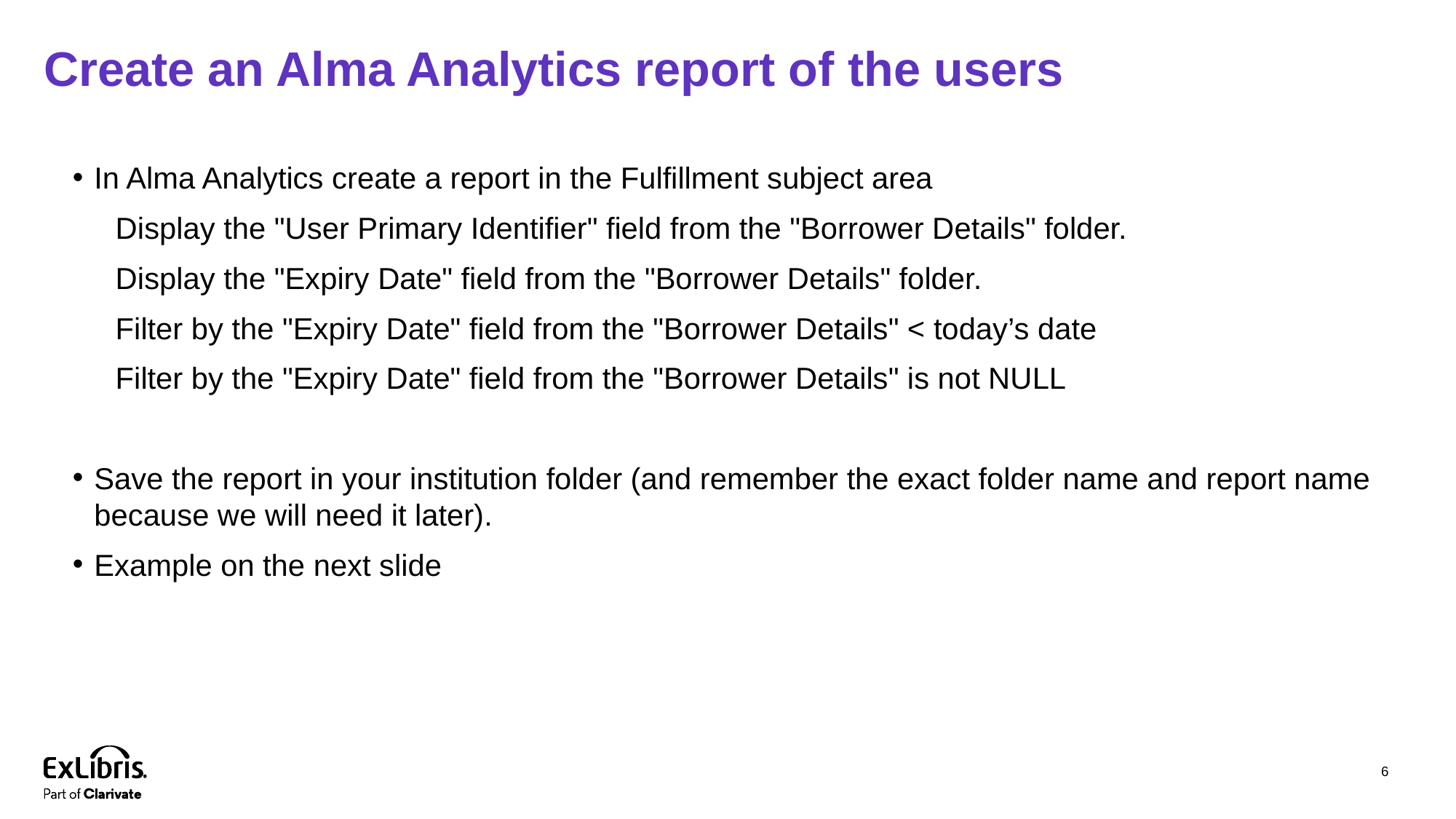

# Create an Alma Analytics report of the users

In Alma Analytics create a report in the Fulfillment subject area
Display the "User Primary Identifier" field from the "Borrower Details" folder.
Display the "Expiry Date" field from the "Borrower Details" folder.
Filter by the "Expiry Date" field from the "Borrower Details" < today’s date
Filter by the "Expiry Date" field from the "Borrower Details" is not NULL

Save the report in your institution folder (and remember the exact folder name and report name because we will need it later).
Example on the next slide

6